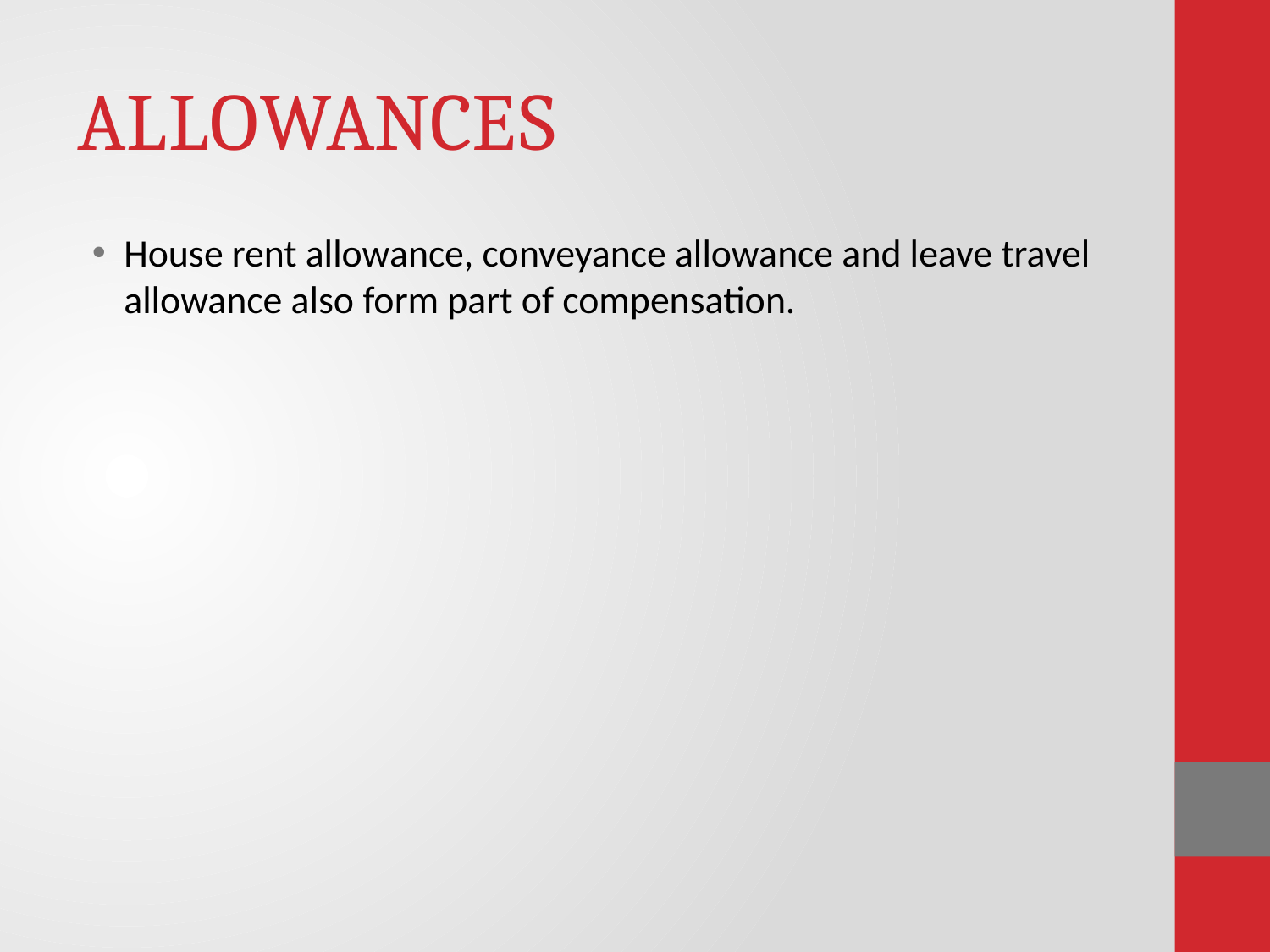

# ALLOWANCES
House rent allowance, conveyance allowance and leave travel allowance also form part of compensation.